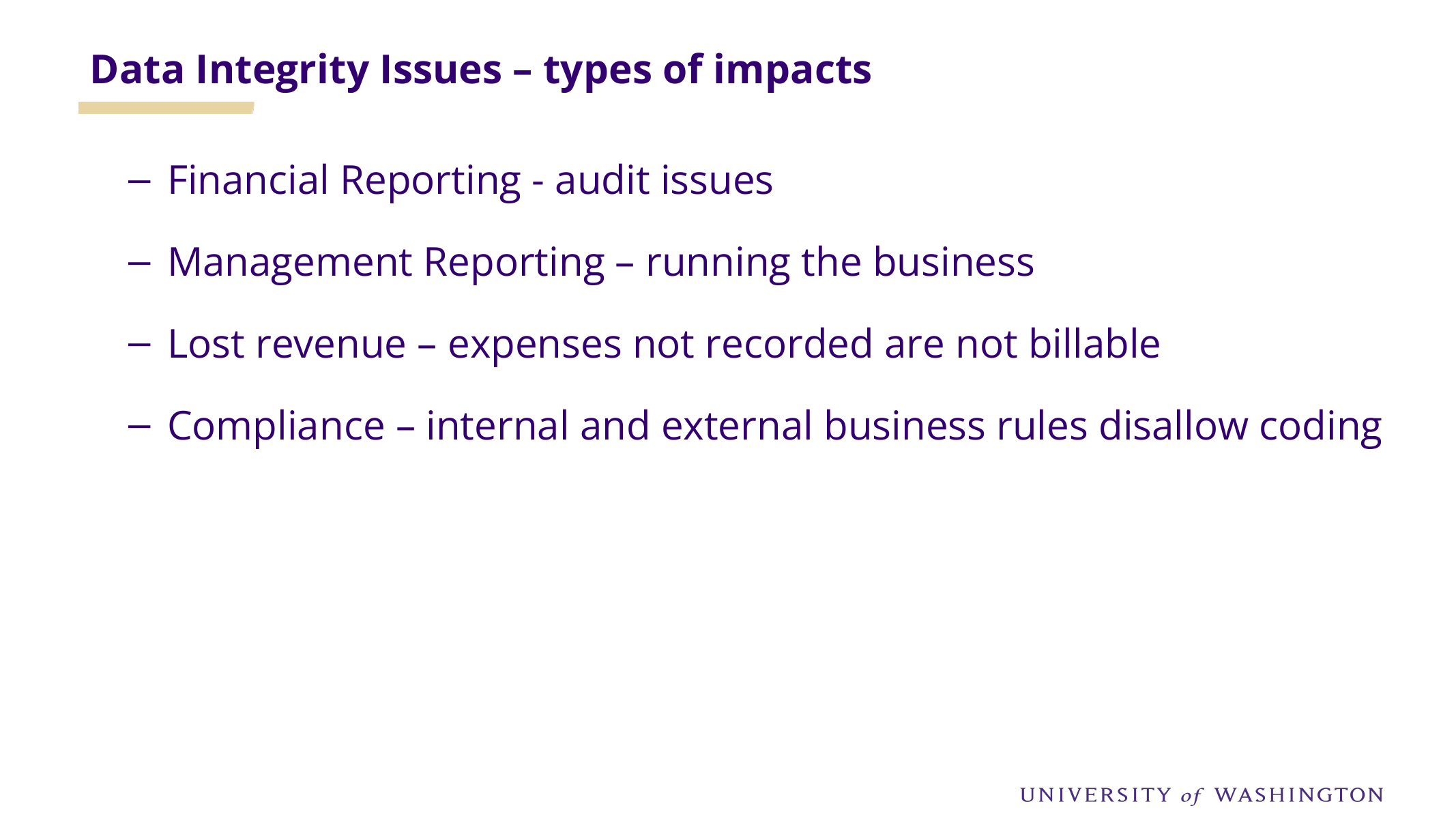

Data Integrity Issues – types of impacts
Financial Reporting - audit issues
Management Reporting – running the business
Lost revenue – expenses not recorded are not billable
Compliance – internal and external business rules disallow coding